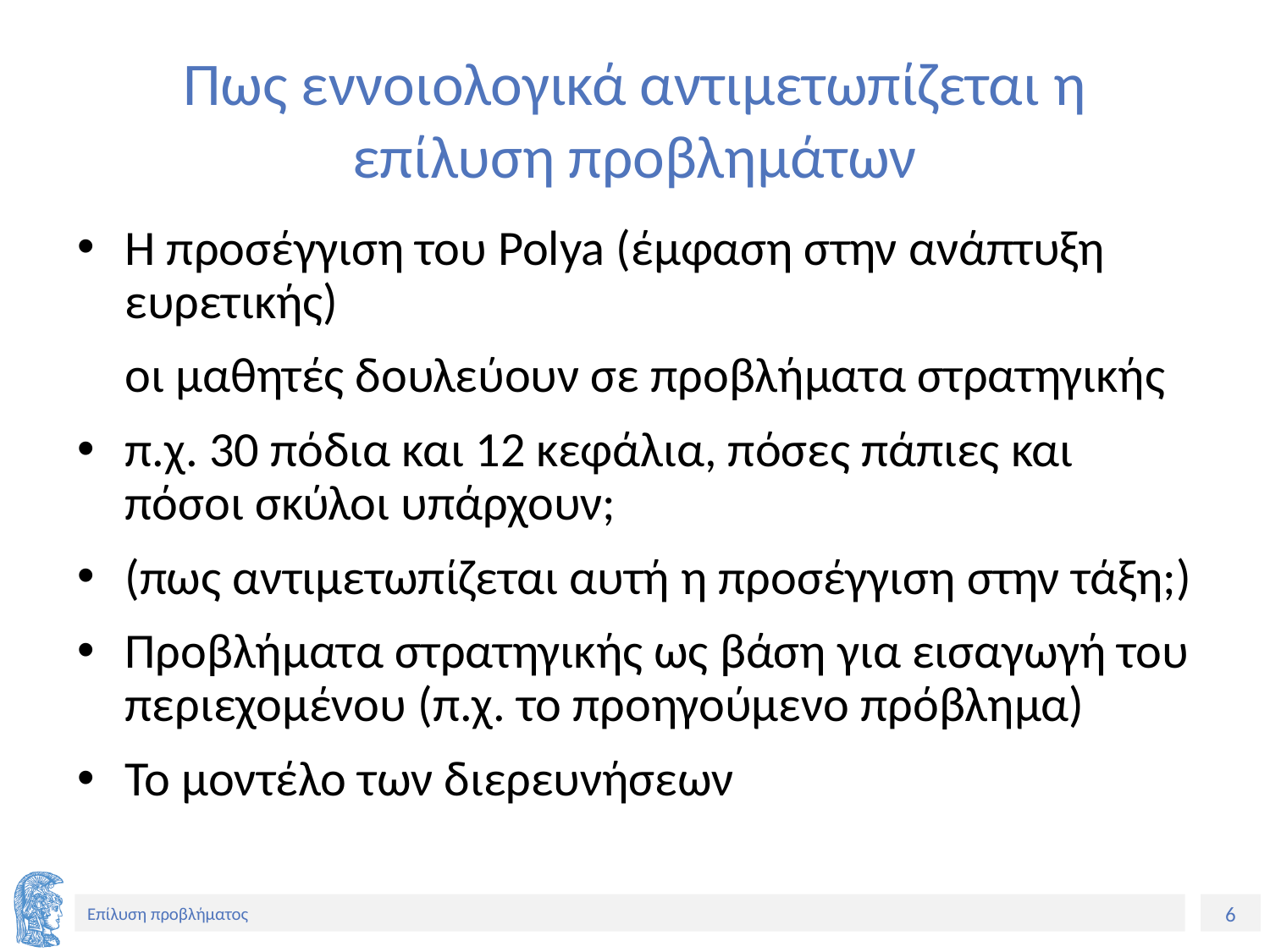

# Πως εννοιολογικά αντιμετωπίζεται η επίλυση προβλημάτων
Η προσέγγιση του Polya (έμφαση στην ανάπτυξη ευρετικής)
	οι μαθητές δουλεύουν σε προβλήματα στρατηγικής
π.χ. 30 πόδια και 12 κεφάλια, πόσες πάπιες και πόσοι σκύλοι υπάρχουν;
(πως αντιμετωπίζεται αυτή η προσέγγιση στην τάξη;)
Προβλήματα στρατηγικής ως βάση για εισαγωγή του περιεχομένου (π.χ. το προηγούμενο πρόβλημα)
Το μοντέλο των διερευνήσεων